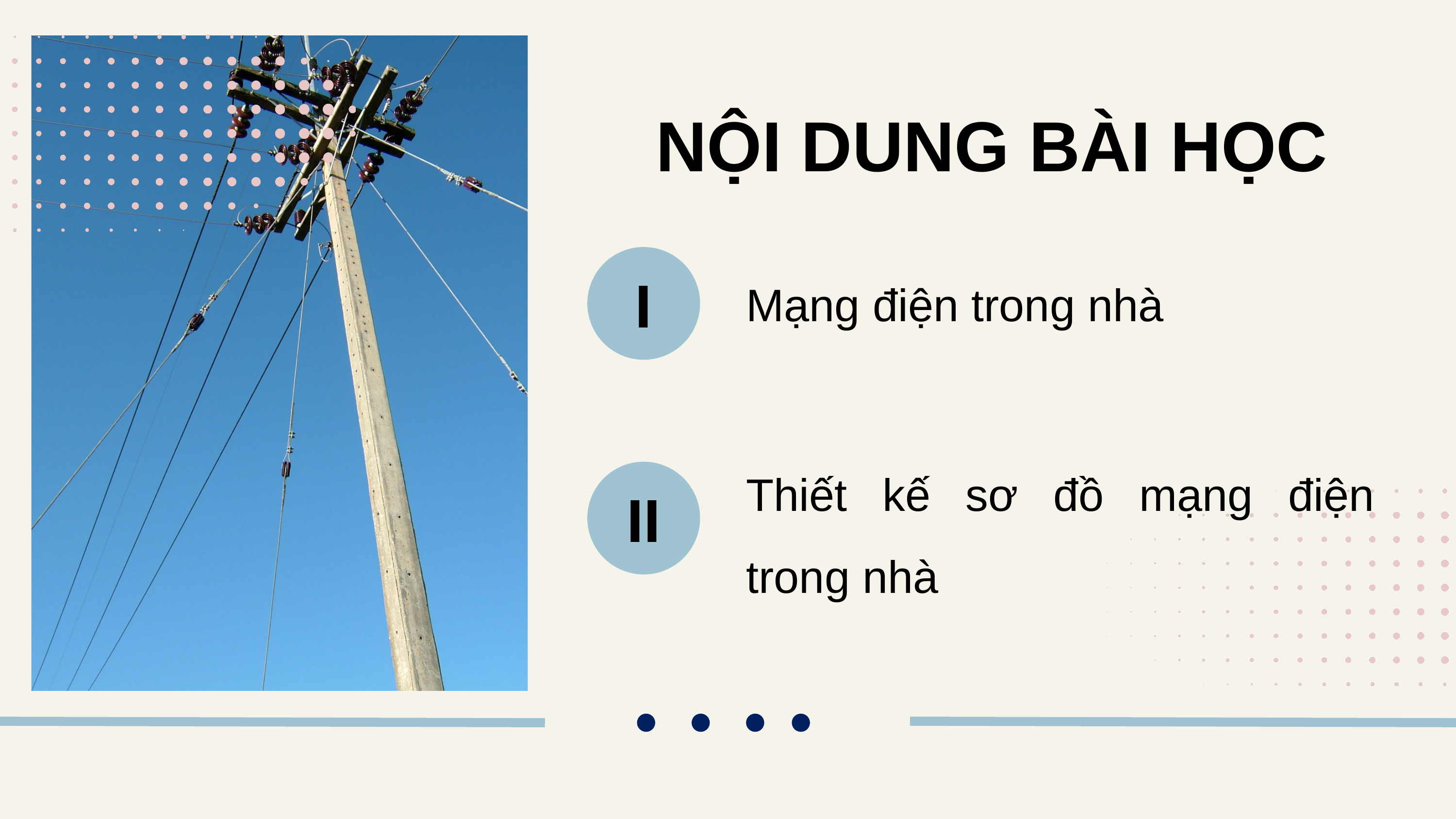

NỘI DUNG BÀI HỌC
I
Mạng điện trong nhà
Thiết kế sơ đồ mạng điện trong nhà
II